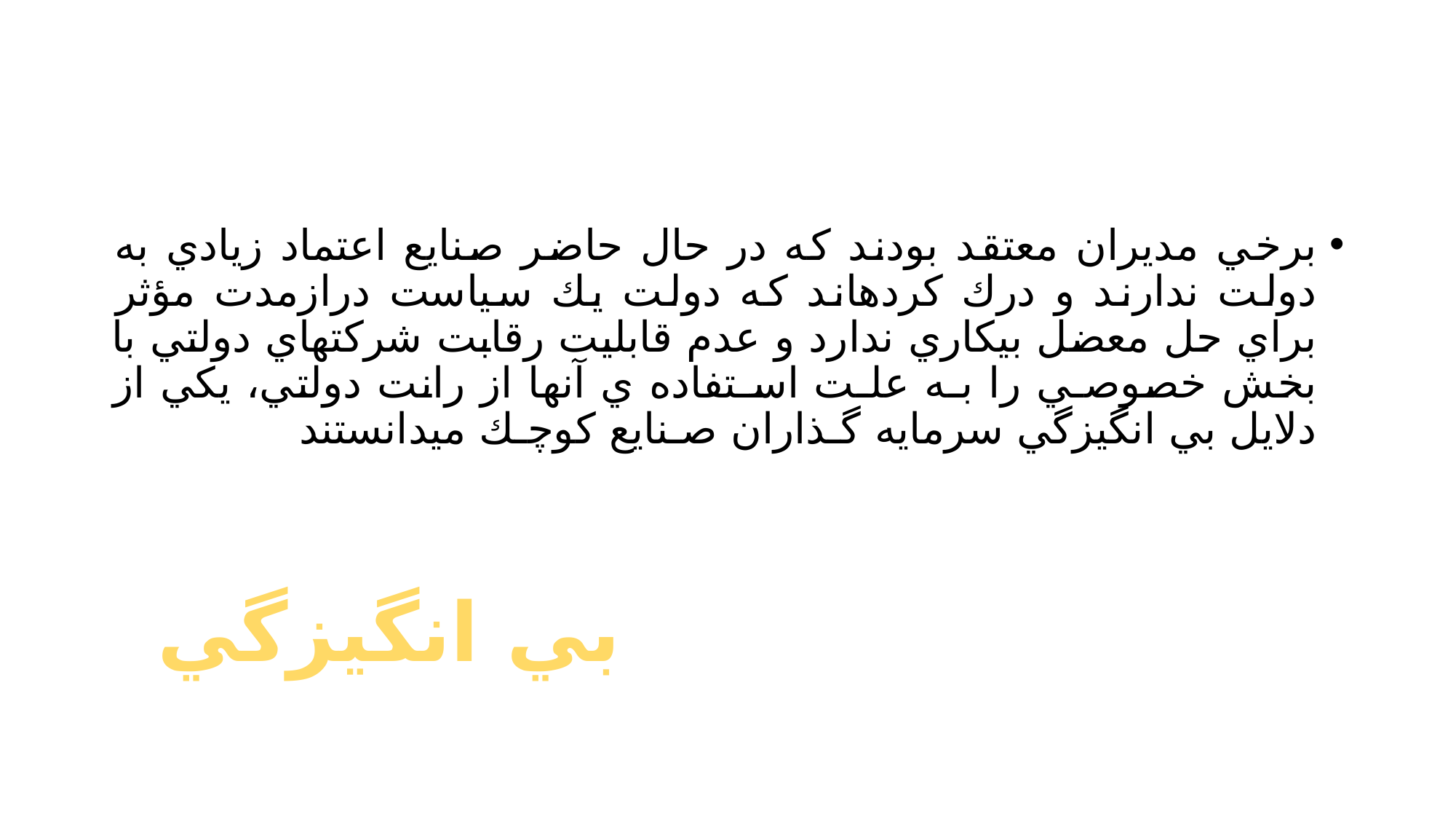

#
برخي مديران معتقد بودند كه در حال حاضر صنايع اعتماد زيادي به دولت ندارند و درك كردهاند كه دولت يك سياست درازمدت مؤثر براي حل معضل بيكاري ندارد و عدم قابليت رقابت شركتهاي دولتي با بخش خصوصـي را بـه علـت اسـتفاده ي آنها از رانت دولتي، يكي از دلايل بي انگيزگي سرمايه گـذاران صـنايع كوچـك ميدانستند

بي انگيزگي